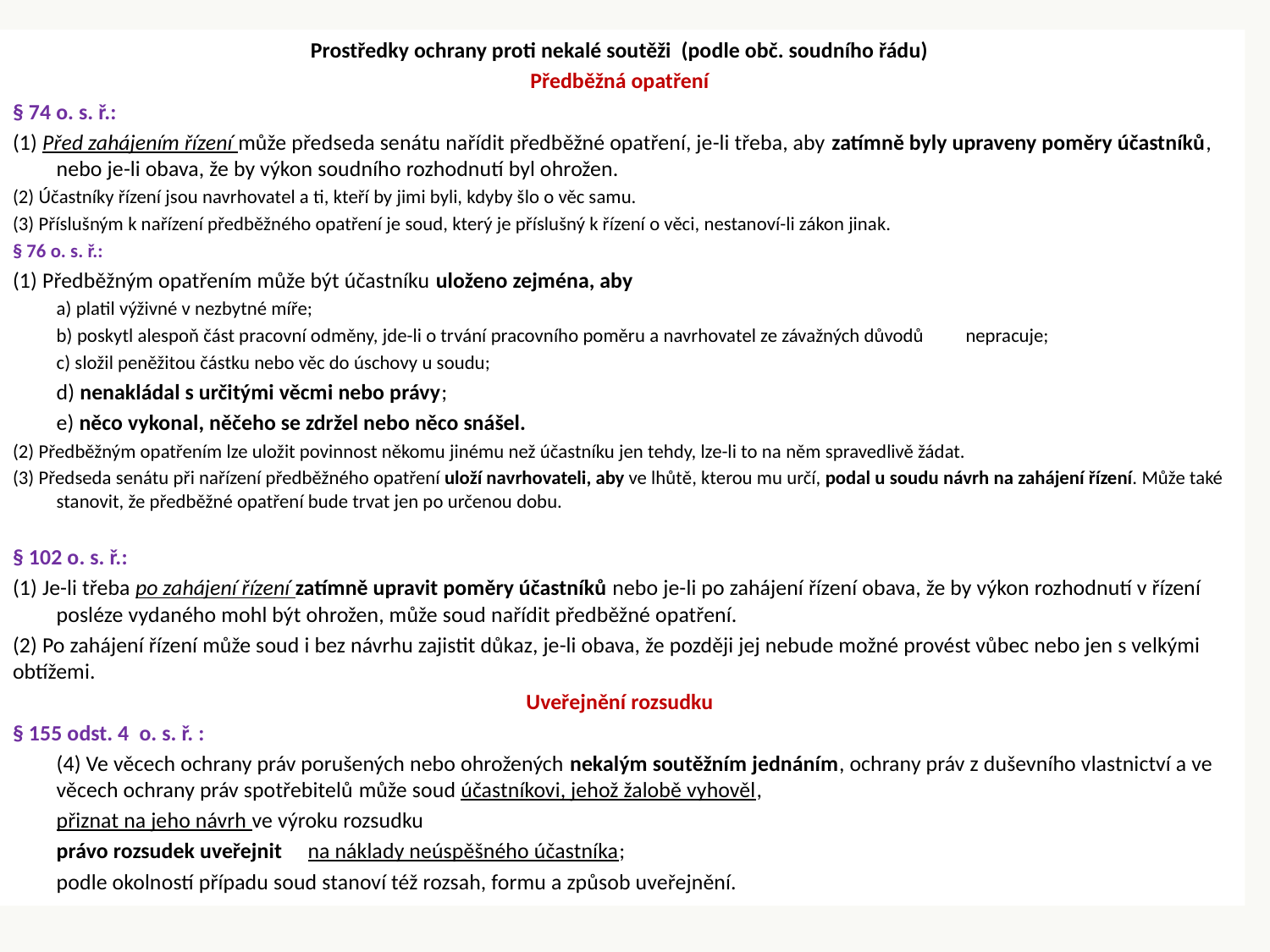

Prostředky ochrany proti nekalé soutěži  (podle obč. soudního řádu)
Předběžná opatření
§ 74 o. s. ř.:
(1) Před zahájením řízení může předseda senátu nařídit předběžné opatření, je-li třeba, aby zatímně byly upraveny poměry účastníků, nebo je-li obava, že by výkon soudního rozhodnutí byl ohrožen.
(2) Účastníky řízení jsou navrhovatel a ti, kteří by jimi byli, kdyby šlo o věc samu.
(3) Příslušným k nařízení předběžného opatření je soud, který je příslušný k řízení o věci, nestanoví-li zákon jinak.
§ 76 o. s. ř.:
(1) Předběžným opatřením může být účastníku uloženo zejména, aby
		a) platil výživné v nezbytné míře;
		b) poskytl alespoň část pracovní odměny, jde-li o trvání pracovního poměru a navrhovatel ze závažných důvodů 	    nepracuje;
		c) složil peněžitou částku nebo věc do úschovy u soudu;
	d) nenakládal s určitými věcmi nebo právy;
	e) něco vykonal, něčeho se zdržel nebo něco snášel.
(2) Předběžným opatřením lze uložit povinnost někomu jinému než účastníku jen tehdy, lze-li to na něm spravedlivě žádat.
(3) Předseda senátu při nařízení předběžného opatření uloží navrhovateli, aby ve lhůtě, kterou mu určí, podal u soudu návrh na zahájení řízení. Může také stanovit, že předběžné opatření bude trvat jen po určenou dobu.

§ 102 o. s. ř.:
(1) Je-li třeba po zahájení řízení zatímně upravit poměry účastníků nebo je-li po zahájení řízení obava, že by výkon rozhodnutí v řízení posléze vydaného mohl být ohrožen, může soud nařídit předběžné opatření.
(2) Po zahájení řízení může soud i bez návrhu zajistit důkaz, je-li obava, že později jej nebude možné provést vůbec nebo jen s velkými obtížemi.
Uveřejnění rozsudku
§ 155 odst. 4  o. s. ř. :
	(4) Ve věcech ochrany práv porušených nebo ohrožených nekalým soutěžním jednáním, ochrany práv z duševního vlastnictví a ve věcech ochrany práv spotřebitelů může soud účastníkovi, jehož žalobě vyhověl,
	přiznat na jeho návrh ve výroku rozsudku
	právo rozsudek uveřejnit     na náklady neúspěšného účastníka;
	podle okolností případu soud stanoví též rozsah, formu a způsob uveřejnění.